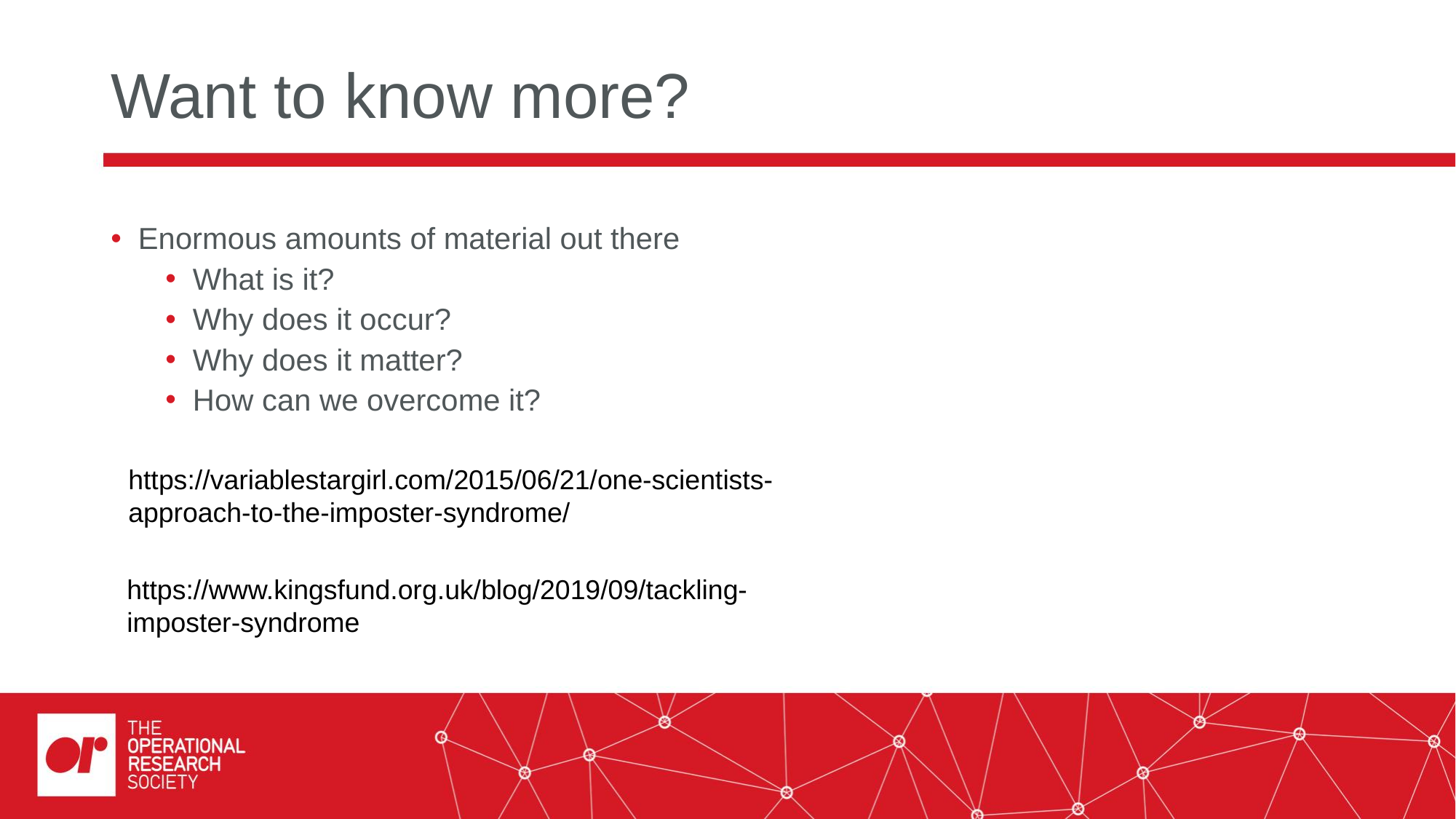

# Want to know more?
Enormous amounts of material out there
What is it?
Why does it occur?
Why does it matter?
How can we overcome it?

https://variablestargirl.com/2015/06/21/one-scientists-approach-to-the-imposter-syndrome/
https://www.kingsfund.org.uk/blog/2019/09/tackling-imposter-syndrome